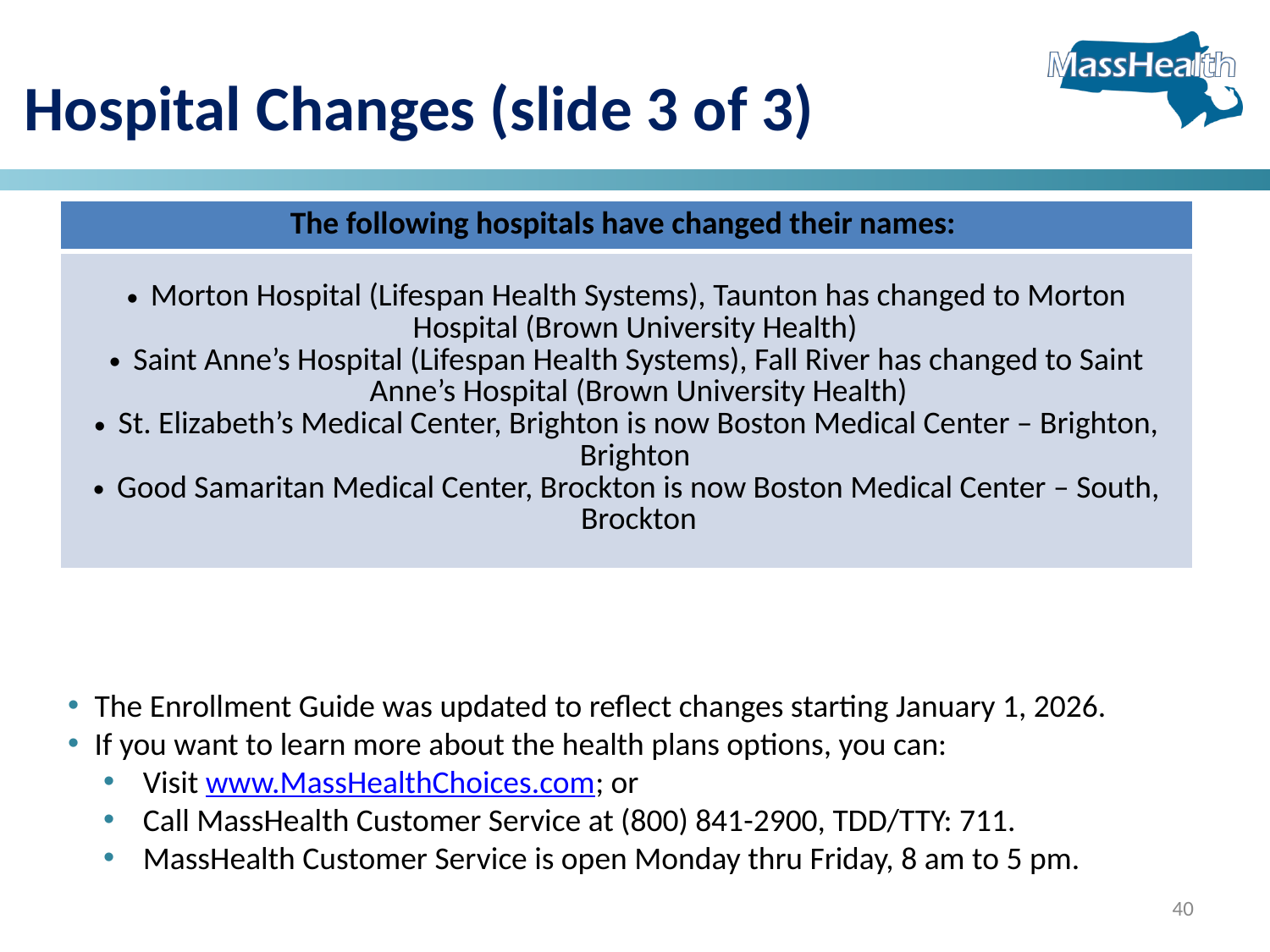

Hospital Changes (slide 3 of 3)
| The following hospitals have changed their names: |
| --- |
| Morton Hospital (Lifespan Health Systems), Taunton has changed to Morton Hospital (Brown University Health) Saint Anne’s Hospital (Lifespan Health Systems), Fall River has changed to Saint Anne’s Hospital (Brown University Health) St. Elizabeth’s Medical Center, Brighton is now Boston Medical Center – Brighton, Brighton Good Samaritan Medical Center, Brockton is now Boston Medical Center – South, Brockton |
The Enrollment Guide was updated to reflect changes starting January 1, 2026.
If you want to learn more about the health plans options, you can:
Visit www.MassHealthChoices.com; or
Call MassHealth Customer Service at (800) 841-2900, TDD/TTY: 711.
MassHealth Customer Service is open Monday thru Friday, 8 am to 5 pm.
40